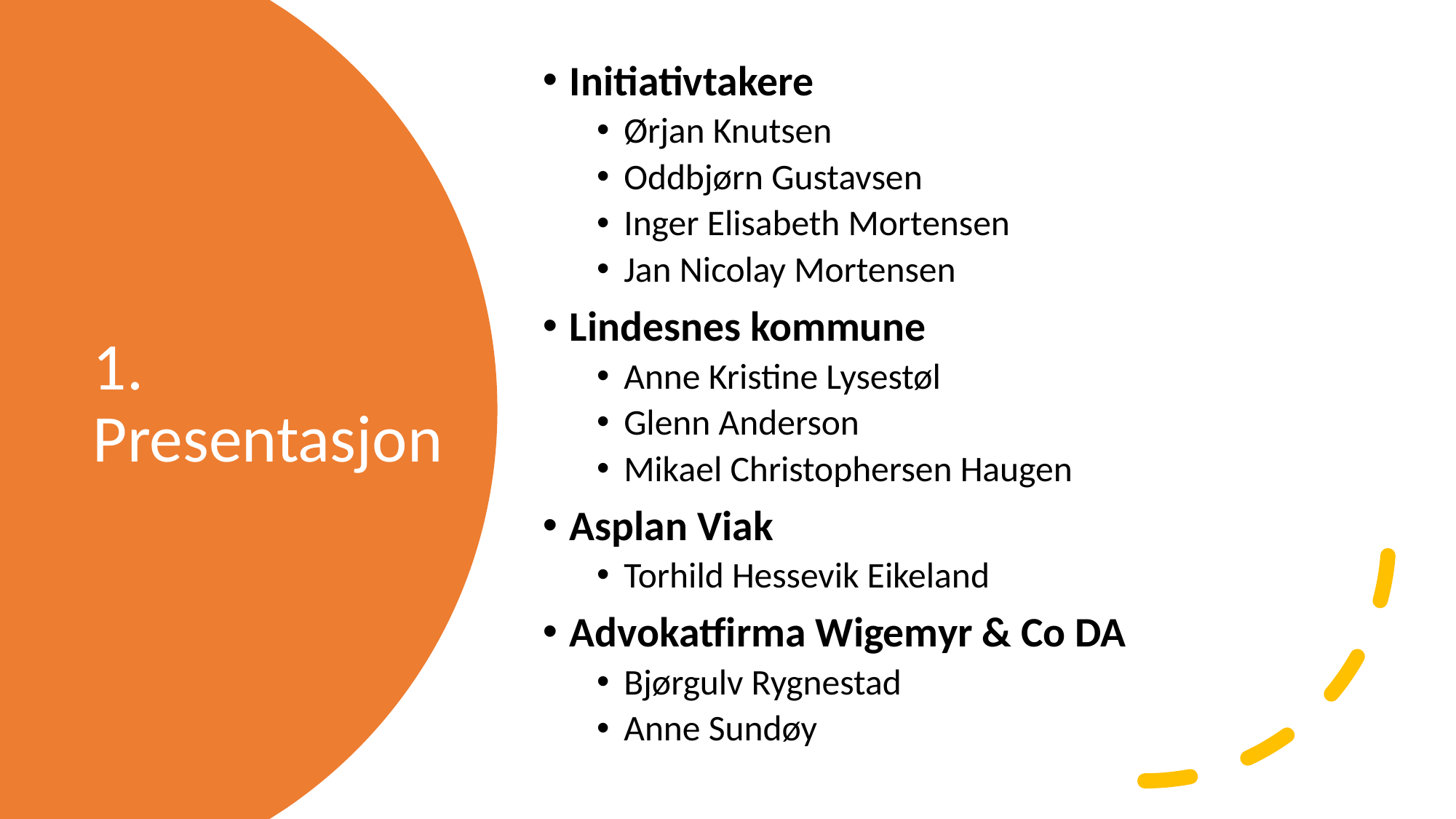

Initiativtakere
Ørjan Knutsen
Oddbjørn Gustavsen
Inger Elisabeth Mortensen
Jan Nicolay Mortensen
Lindesnes kommune
Anne Kristine Lysestøl
Glenn Anderson
Mikael Christophersen Haugen
Asplan Viak
Torhild Hessevik Eikeland
Advokatfirma Wigemyr & Co DA
Bjørgulv Rygnestad
Anne Sundøy
# 1. Presentasjon